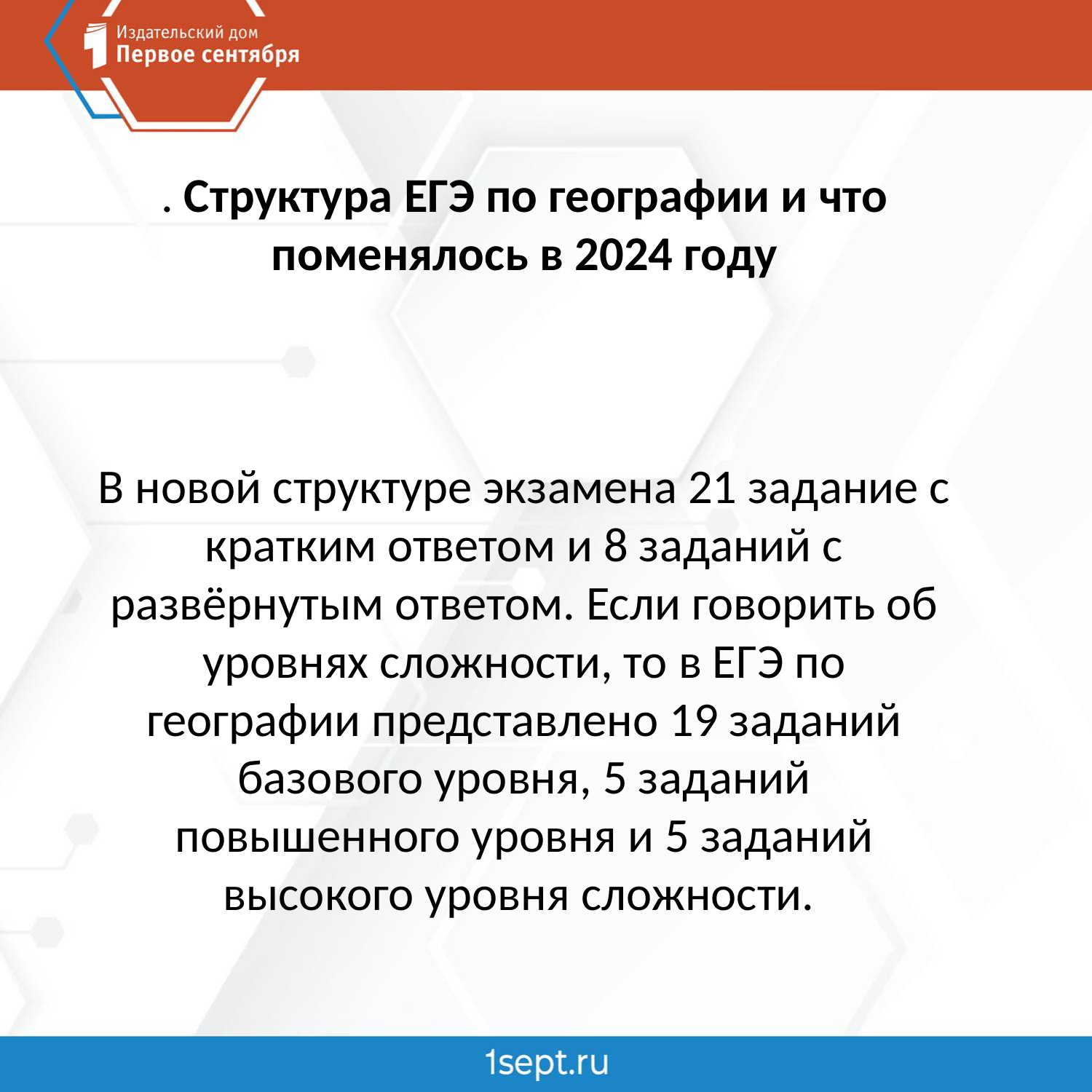

#
. Структура ЕГЭ по географии и что поменялось в 2024 году

В новой структуре экзамена 21 задание с кратким ответом и 8 заданий с развёрнутым ответом. Если говорить об уровнях сложности, то в ЕГЭ по географии представлено 19 заданий базового уровня, 5 заданий повышенного уровня и 5 заданий высокого уровня сложности.